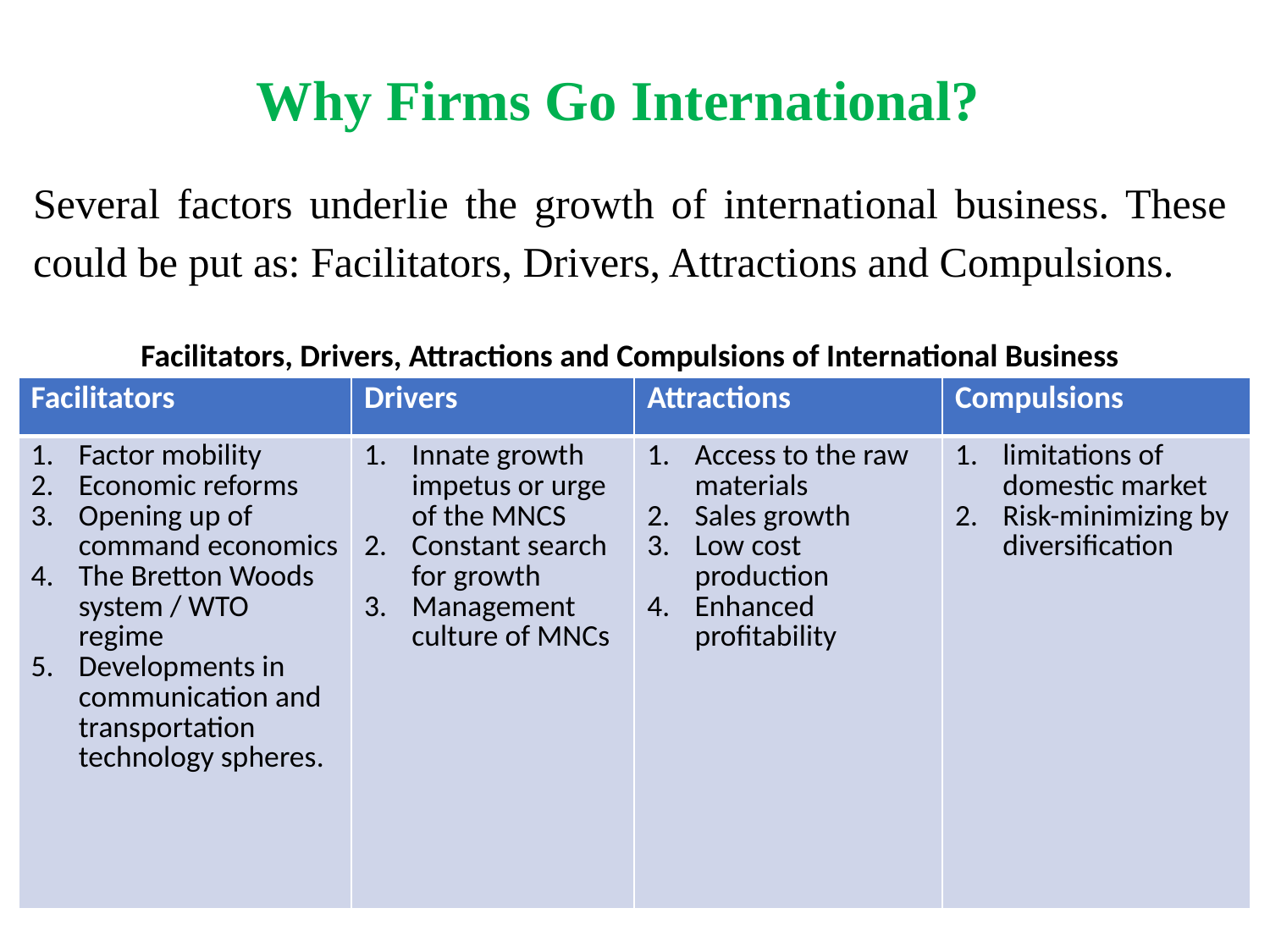

Why Firms Go International?
Several factors underlie the growth of international business. These could be put as: Facilitators, Drivers, Attractions and Compulsions.
Facilitators, Drivers, Attractions and Compulsions of International Business
| Facilitators | Drivers | Attractions | Compulsions |
| --- | --- | --- | --- |
| Factor mobility Economic reforms Opening up of command economics The Bretton Woods system / WTO regime Developments in communication and transportation technology spheres. | Innate growth impetus or urge of the MNCS Constant search for growth Management culture of MNCs | Access to the raw materials Sales growth Low cost production Enhanced profitability | limitations of domestic market Risk-minimizing by diversification |